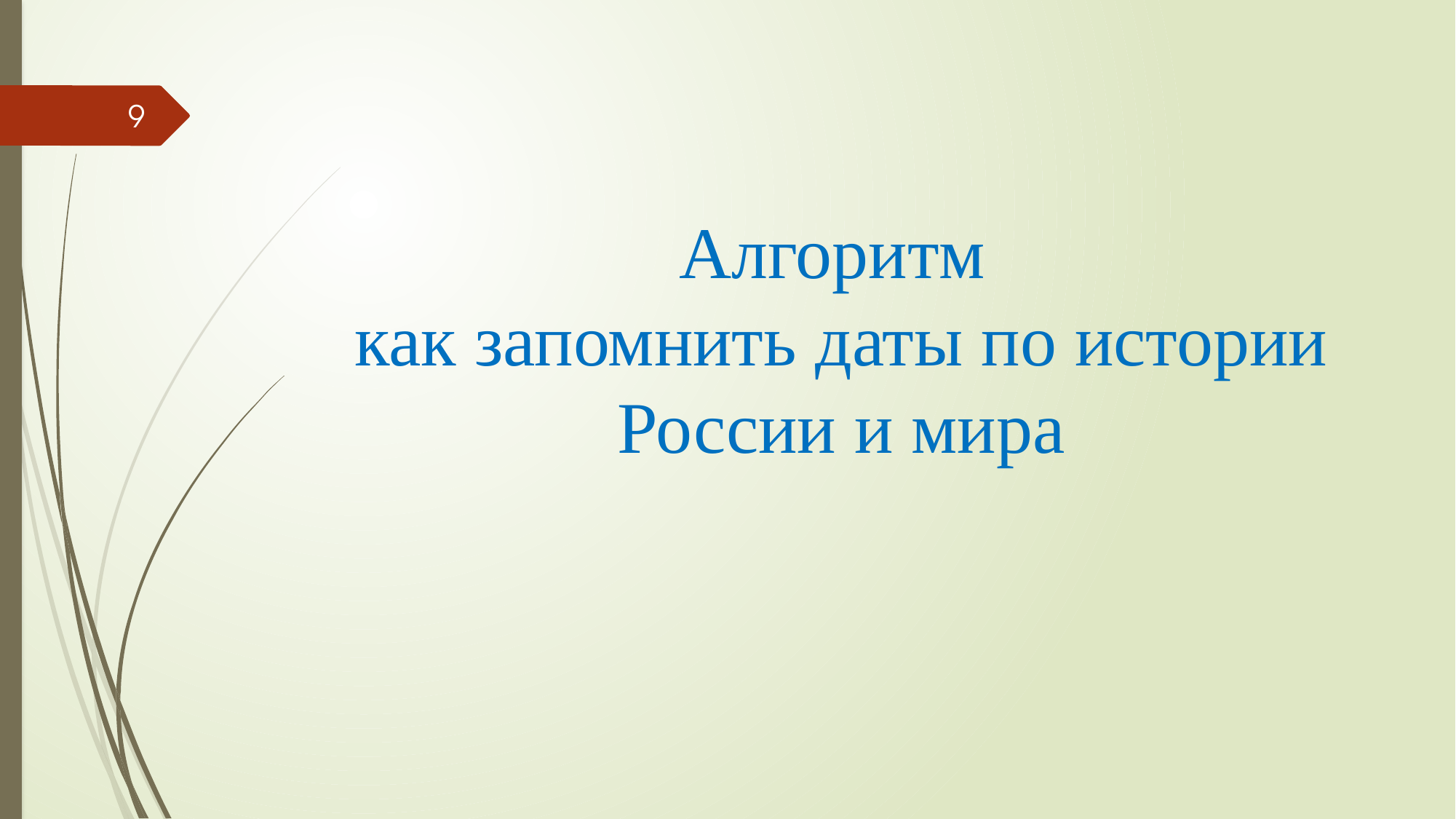

9
# Алгоритм как запомнить даты по истории России и мира